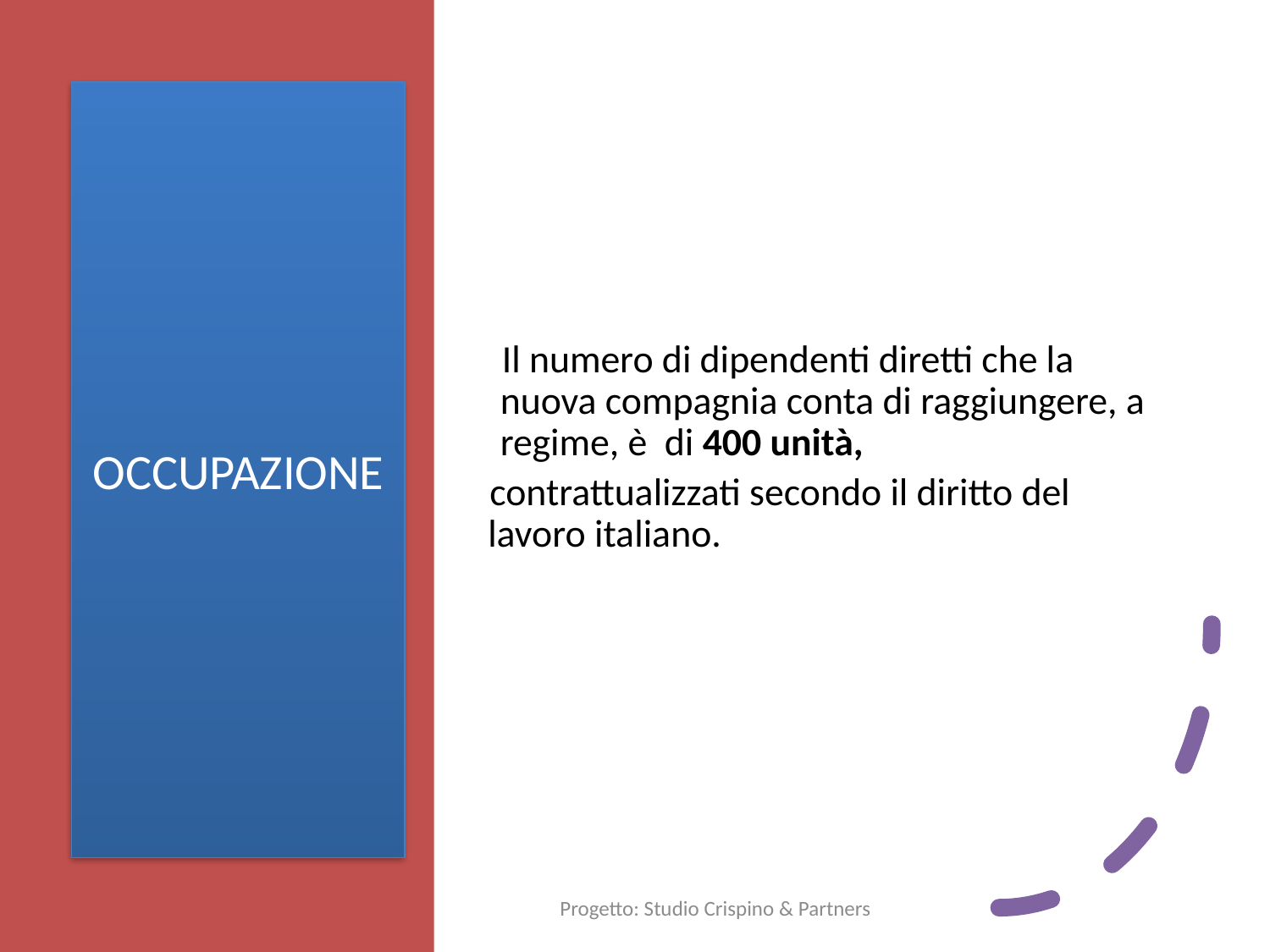

# OCCUPAZIONE

Il numero di dipendenti diretti che la nuova compagnia conta di raggiungere, a regime, è  di 400 unità,
contrattualizzati secondo il diritto del lavoro italiano.

Progetto: Studio Crispino & Partners